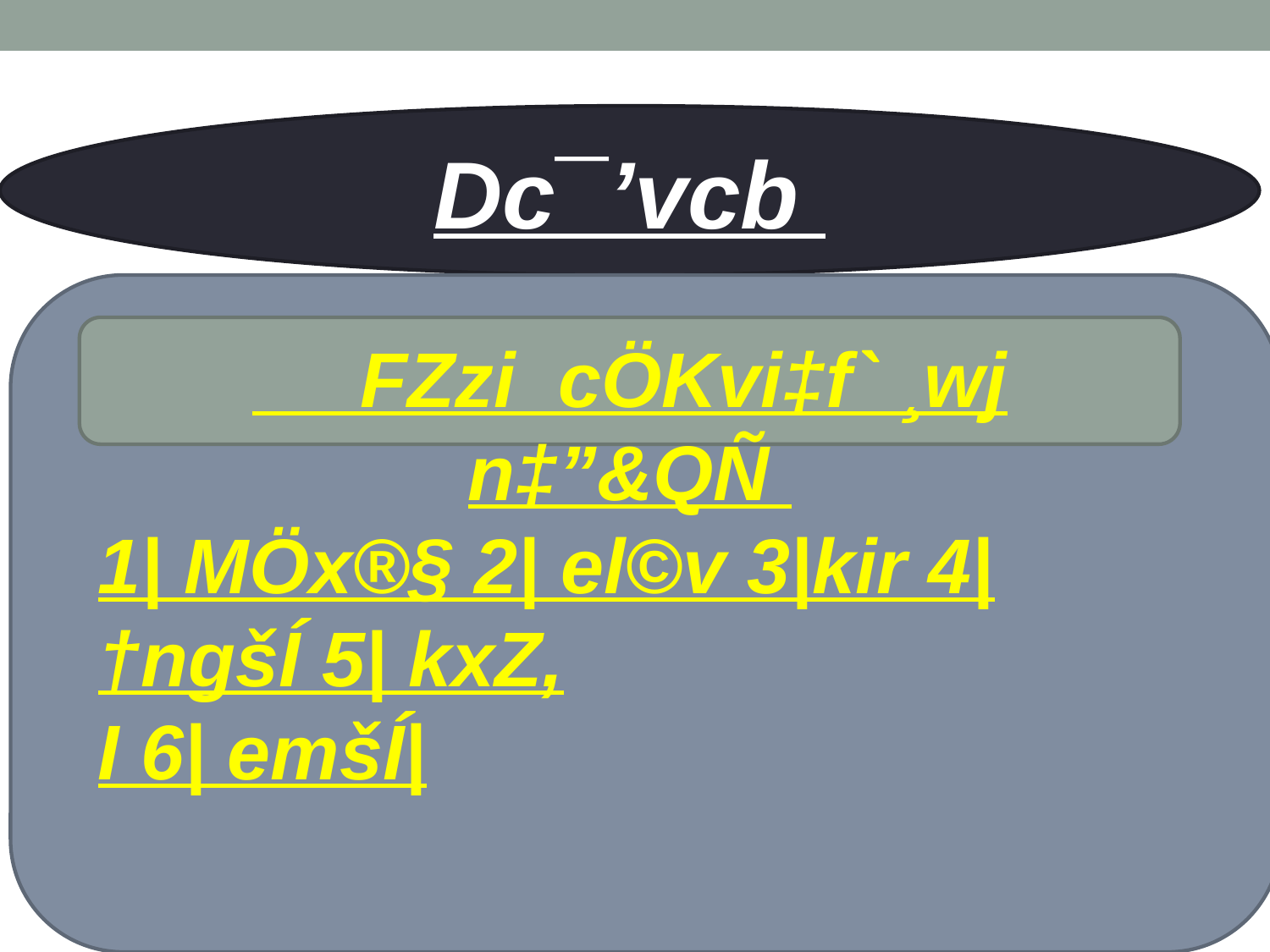

Dc¯’vcb
  44
     FZzi  cÖKvi‡f` ¸wj n‡”&QÑ
1| MÖx®§ 2| el©v 3|kir 4| †ngšÍ 5| kxZ,
I 6| emšÍ|